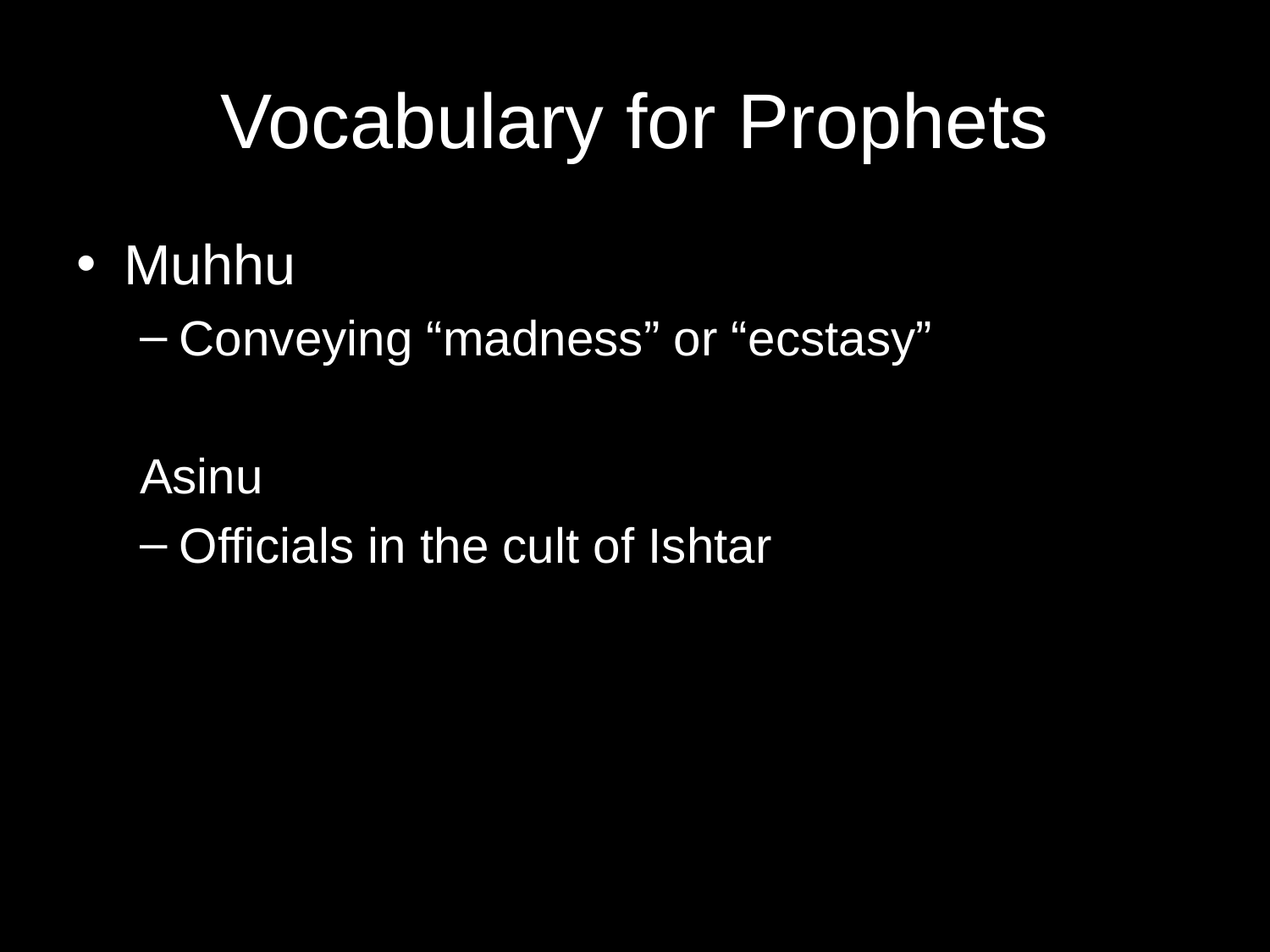

# Vocabulary for Prophets
Muhhu
Conveying “madness” or “ecstasy”

Asinu
Officials in the cult of Ishtar